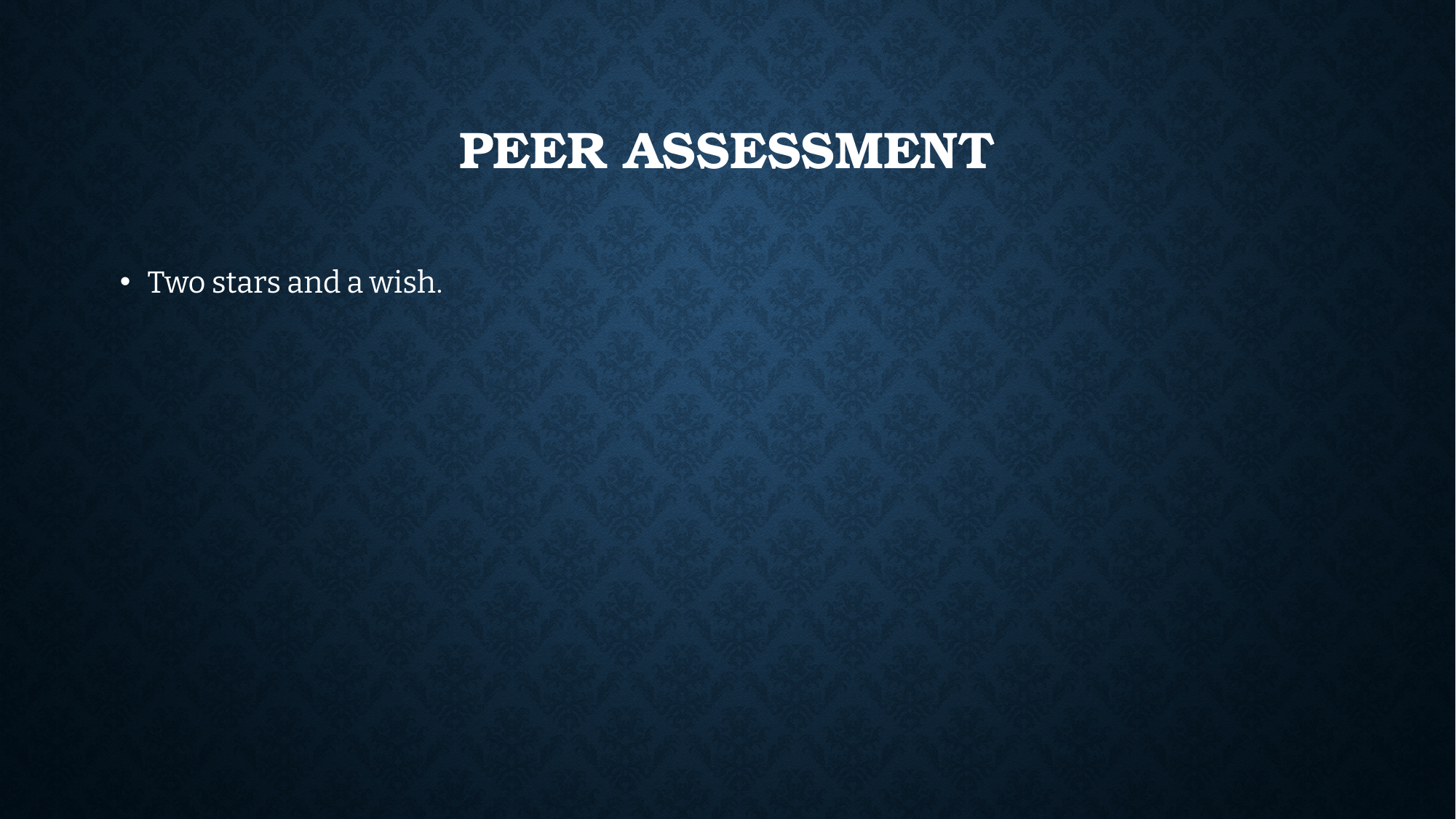

# Peer assessment
Two stars and a wish.